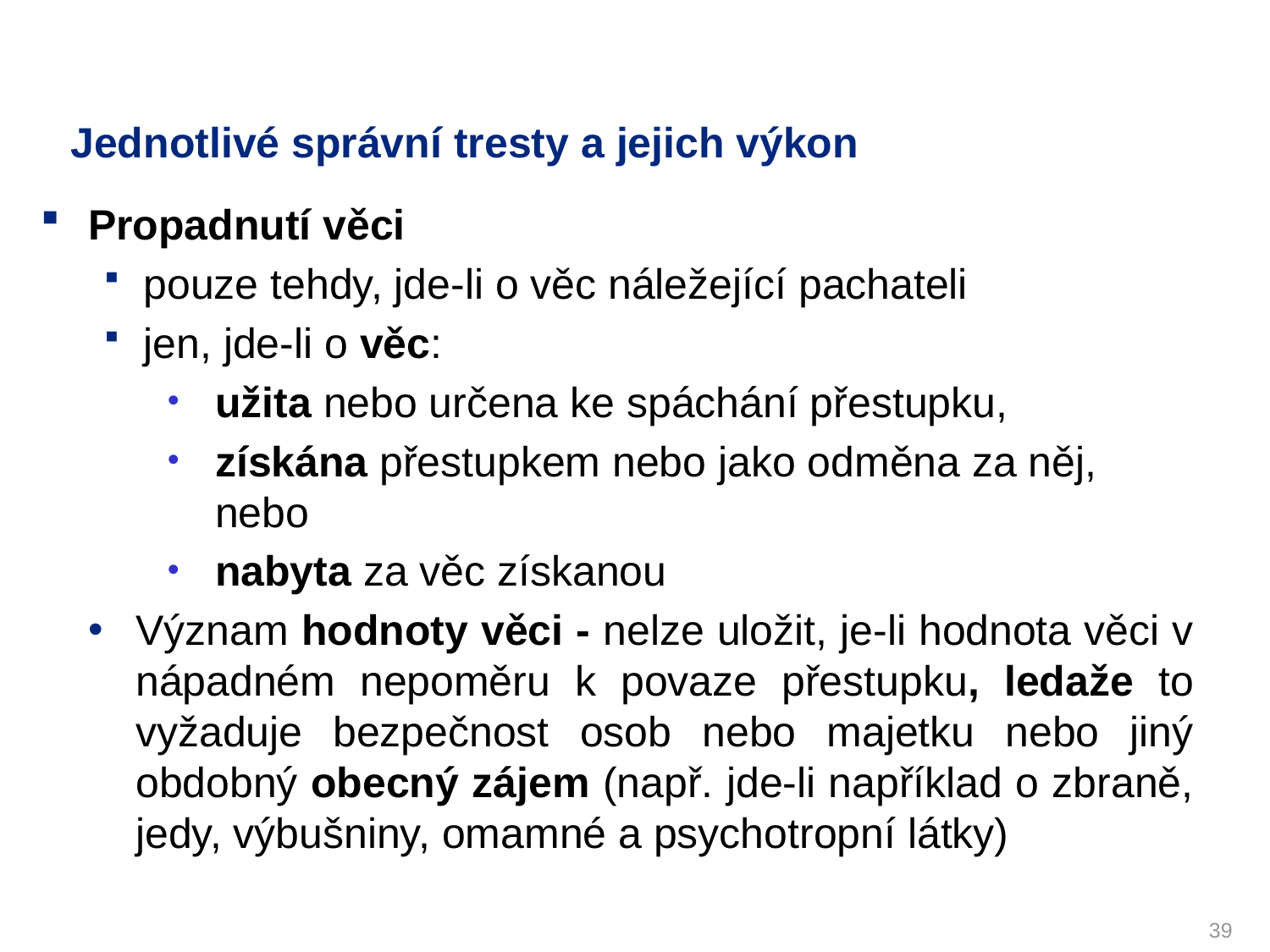

# Jednotlivé správní tresty a jejich výkon
Propadnutí věci
pouze tehdy, jde-li o věc náležející pachateli
jen, jde-li o věc:
užita nebo určena ke spáchání přestupku,
získána přestupkem nebo jako odměna za něj, nebo
nabyta za věc získanou
Význam hodnoty věci - nelze uložit, je-li hodnota věci v nápadném nepoměru k povaze přestupku, ledaže to vyžaduje bezpečnost osob nebo majetku nebo jiný obdobný obecný zájem (např. jde-li například o zbraně, jedy, výbušniny, omamné a psychotropní látky)

39